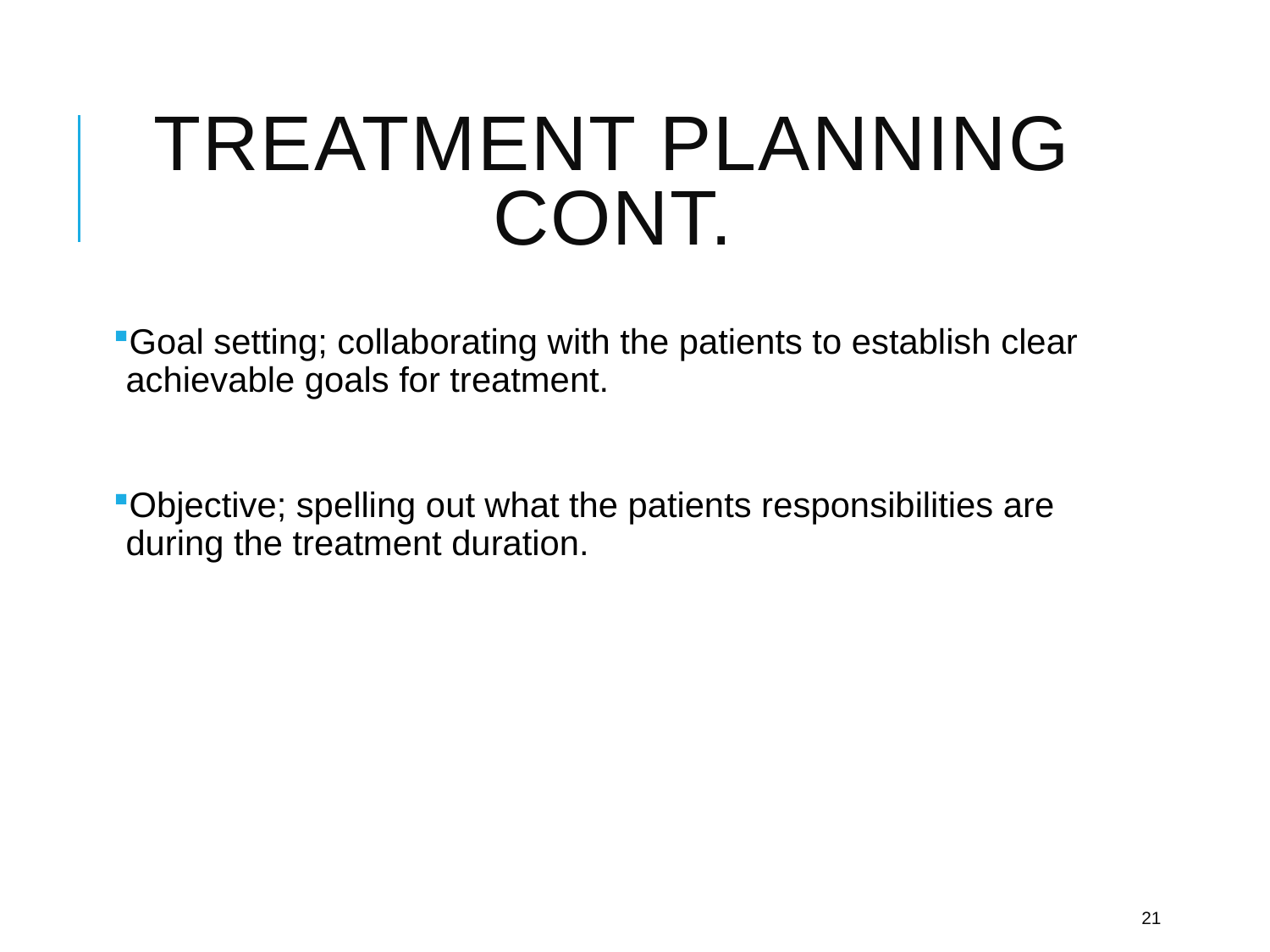

# Treatment planning cont.
Goal setting; collaborating with the patients to establish clear achievable goals for treatment.

Objective; spelling out what the patients responsibilities are during the treatment duration.
21